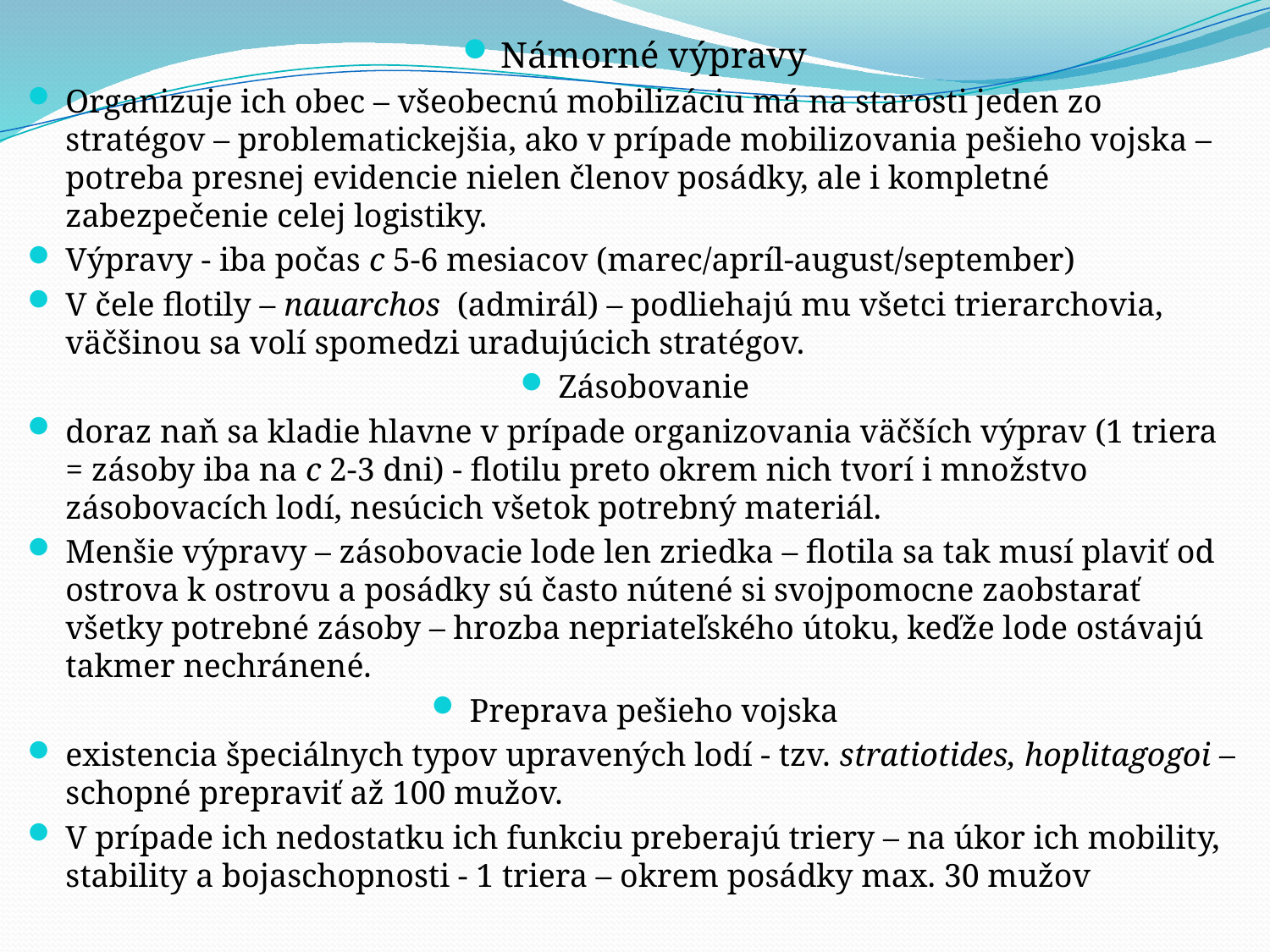

Námorné výpravy
Organizuje ich obec – všeobecnú mobilizáciu má na starosti jeden zo stratégov – problematickejšia, ako v prípade mobilizovania pešieho vojska – potreba presnej evidencie nielen členov posádky, ale i kompletné zabezpečenie celej logistiky.
Výpravy - iba počas c 5-6 mesiacov (marec/apríl-august/september)
V čele flotily – nauarchos  (admirál) – podliehajú mu všetci trierarchovia, väčšinou sa volí spomedzi uradujúcich stratégov.
Zásobovanie
doraz naň sa kladie hlavne v prípade organizovania väčších výprav (1 triera = zásoby iba na c 2-3 dni) - flotilu preto okrem nich tvorí i množstvo zásobovacích lodí, nesúcich všetok potrebný materiál.
Menšie výpravy – zásobovacie lode len zriedka – flotila sa tak musí plaviť od ostrova k ostrovu a posádky sú často nútené si svojpomocne zaobstarať všetky potrebné zásoby – hrozba nepriateľského útoku, keďže lode ostávajú takmer nechránené.
Preprava pešieho vojska
existencia špeciálnych typov upravených lodí - tzv. stratiotides, hoplitagogoi – schopné prepraviť až 100 mužov.
V prípade ich nedostatku ich funkciu preberajú triery – na úkor ich mobility, stability a bojaschopnosti - 1 triera – okrem posádky max. 30 mužov